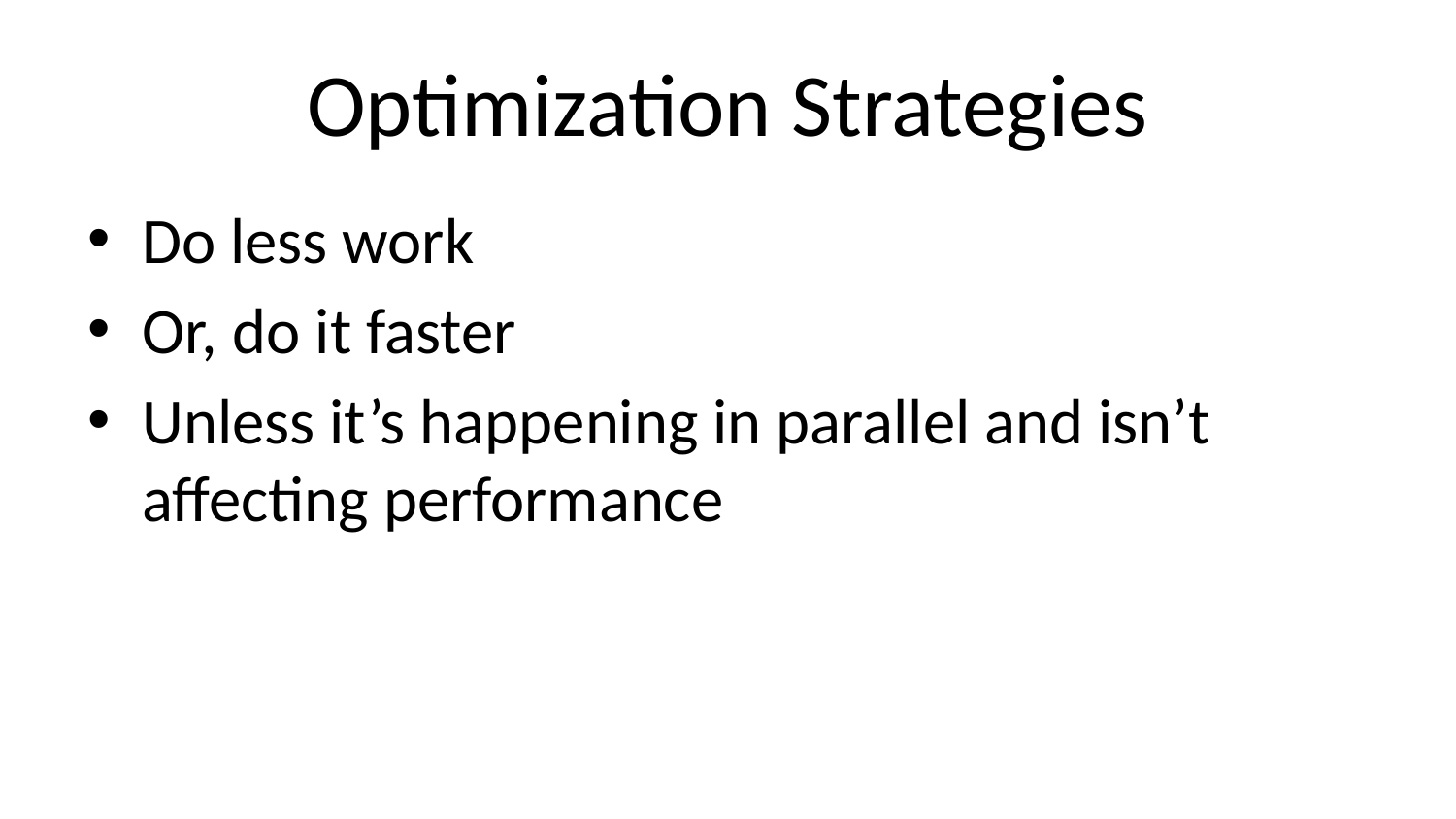

# Optimization Strategies
Do less work
Or, do it faster
Unless it’s happening in parallel and isn’t affecting performance